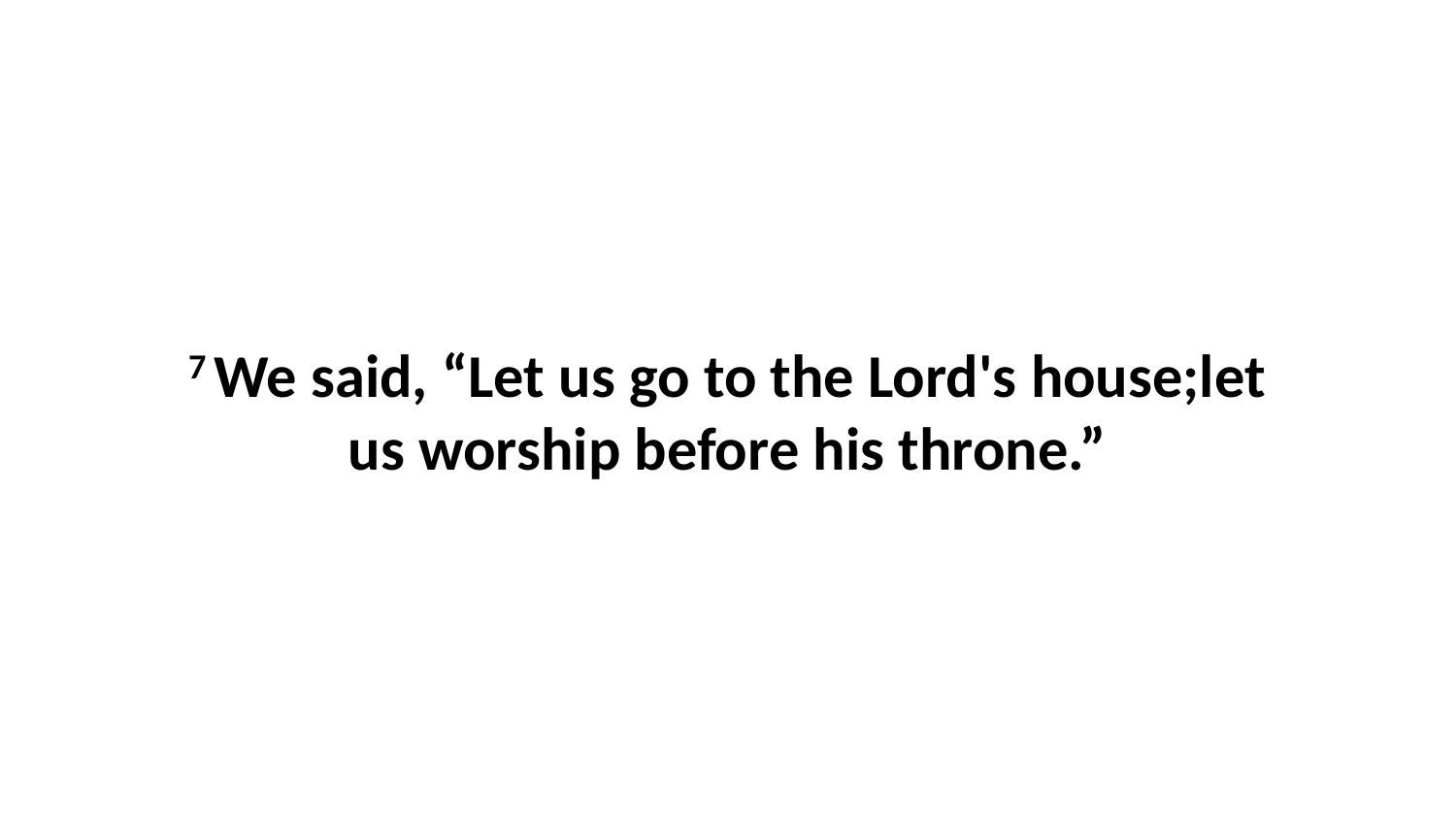

7 We said, “Let us go to the Lord's house;let us worship before his throne.”